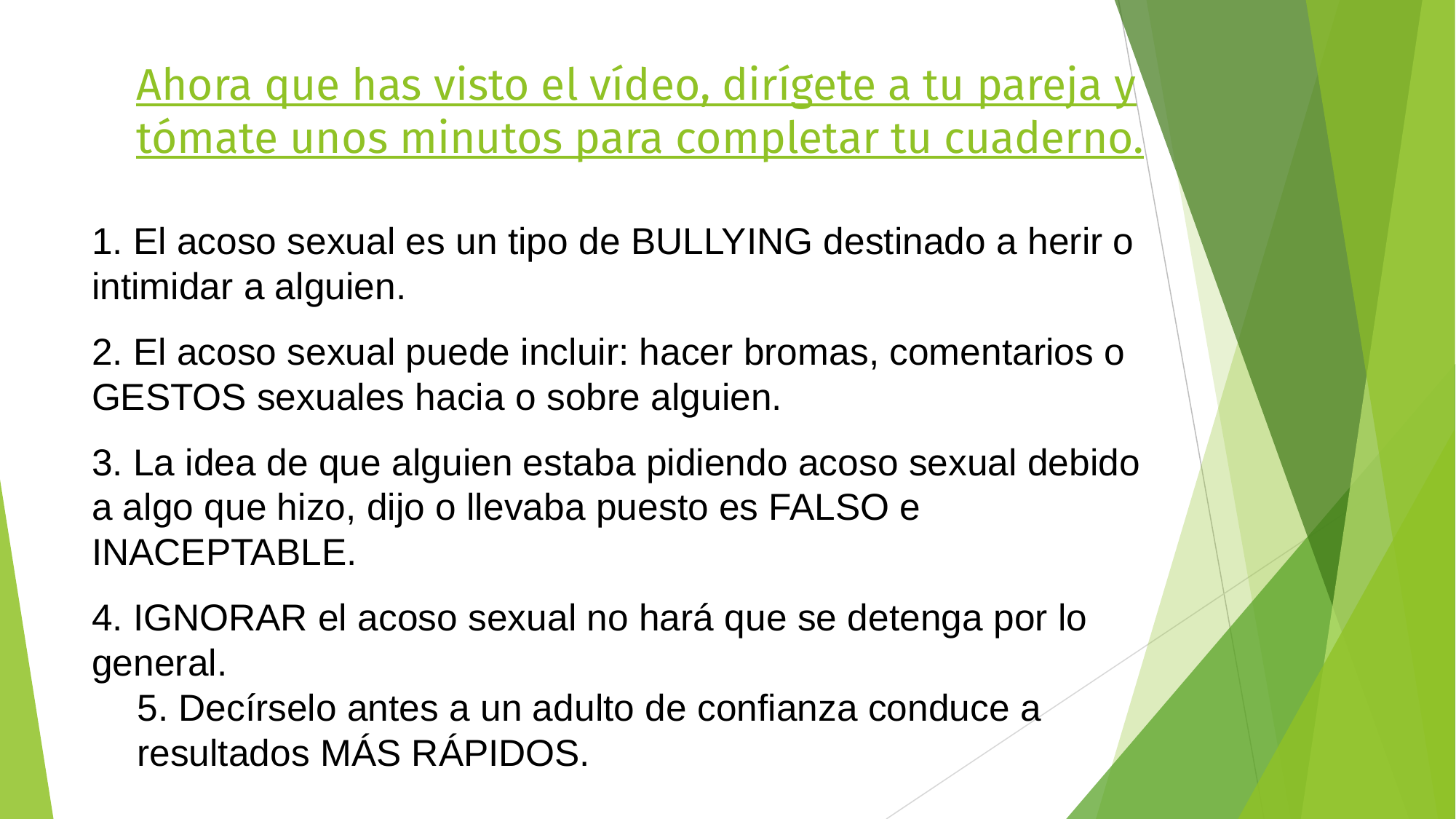

# Ahora que has visto el vídeo, dirígete a tu pareja y tómate unos minutos para completar tu cuaderno.
1. El acoso sexual es un tipo de BULLYING destinado a herir o intimidar a alguien.
2. El acoso sexual puede incluir: hacer bromas, comentarios o GESTOS sexuales hacia o sobre alguien.
3. La idea de que alguien estaba pidiendo acoso sexual debido a algo que hizo, dijo o llevaba puesto es FALSO e INACEPTABLE.
4. IGNORAR el acoso sexual no hará que se detenga por lo general.
5. Decírselo antes a un adulto de confianza conduce a resultados MÁS RÁPIDOS.